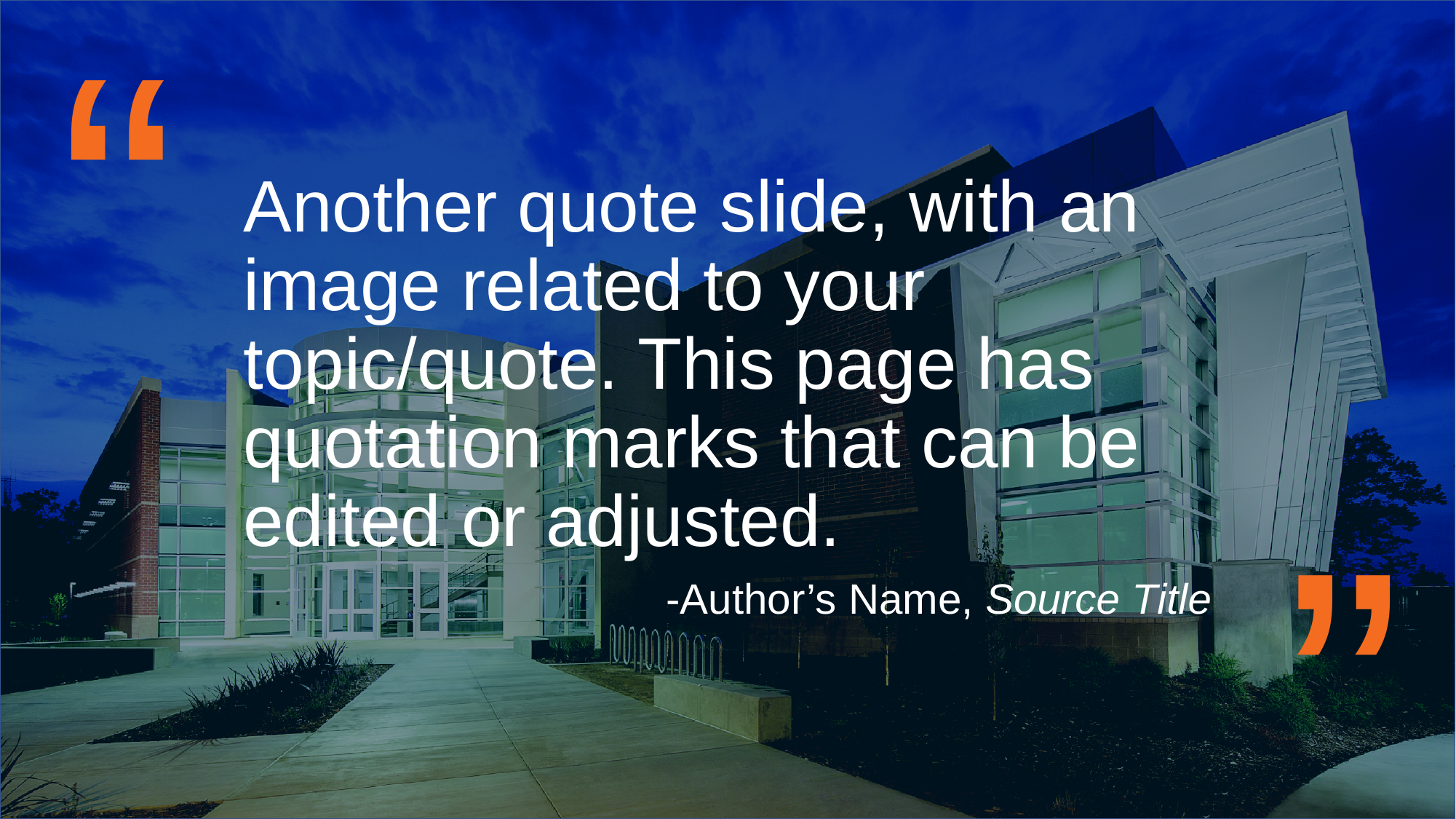

“
Another quote slide, with an image related to your topic/quote. This page has quotation marks that can be edited or adjusted.
-Author’s Name, Source Title
”